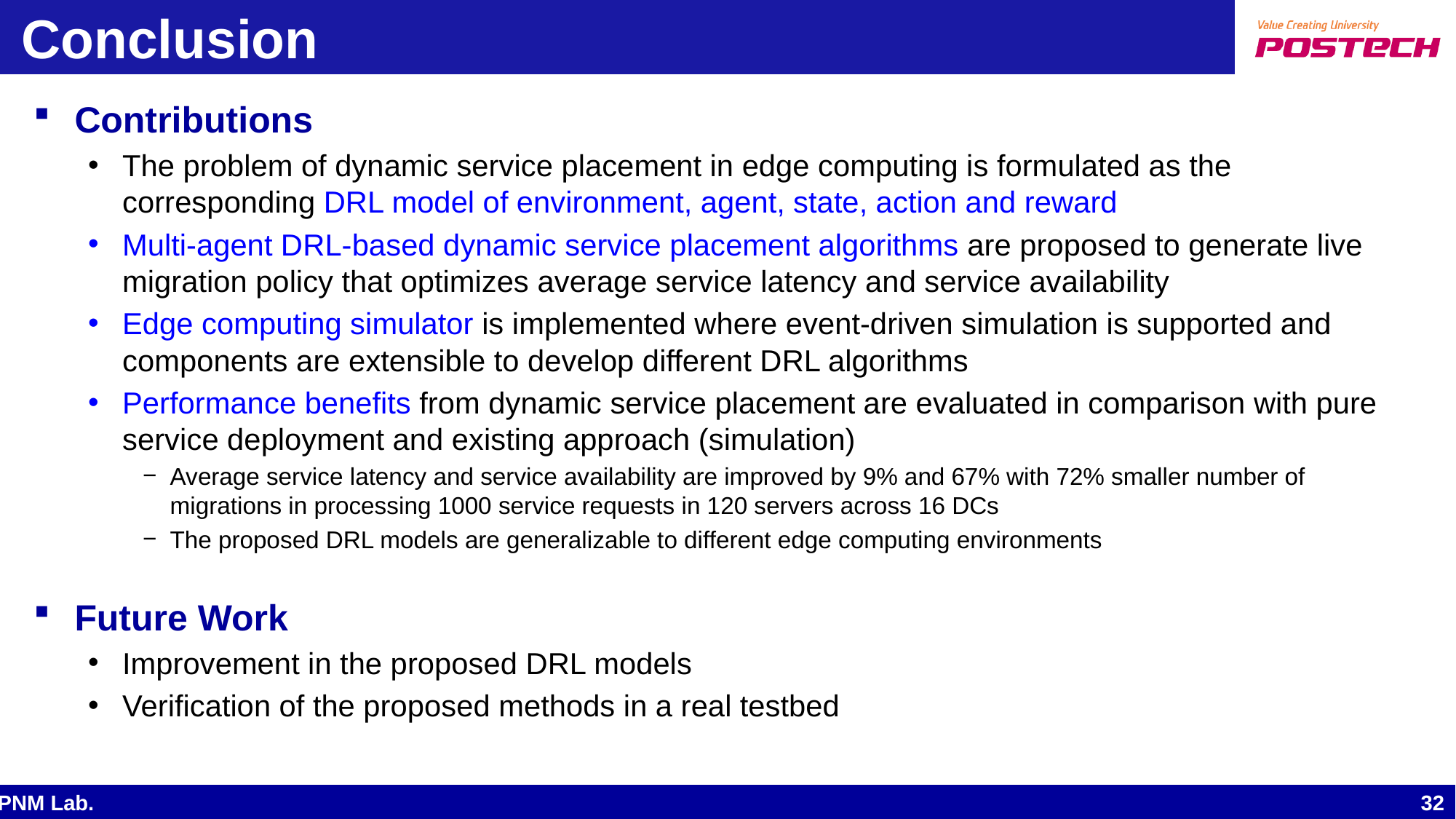

# Conclusion
Contributions
The problem of dynamic service placement in edge computing is formulated as the corresponding DRL model of environment, agent, state, action and reward
Multi-agent DRL-based dynamic service placement algorithms are proposed to generate live migration policy that optimizes average service latency and service availability
Edge computing simulator is implemented where event-driven simulation is supported and components are extensible to develop different DRL algorithms
Performance benefits from dynamic service placement are evaluated in comparison with pure service deployment and existing approach (simulation)
Average service latency and service availability are improved by 9% and 67% with 72% smaller number of migrations in processing 1000 service requests in 120 servers across 16 DCs
The proposed DRL models are generalizable to different edge computing environments

Future Work
Improvement in the proposed DRL models
Verification of the proposed methods in a real testbed